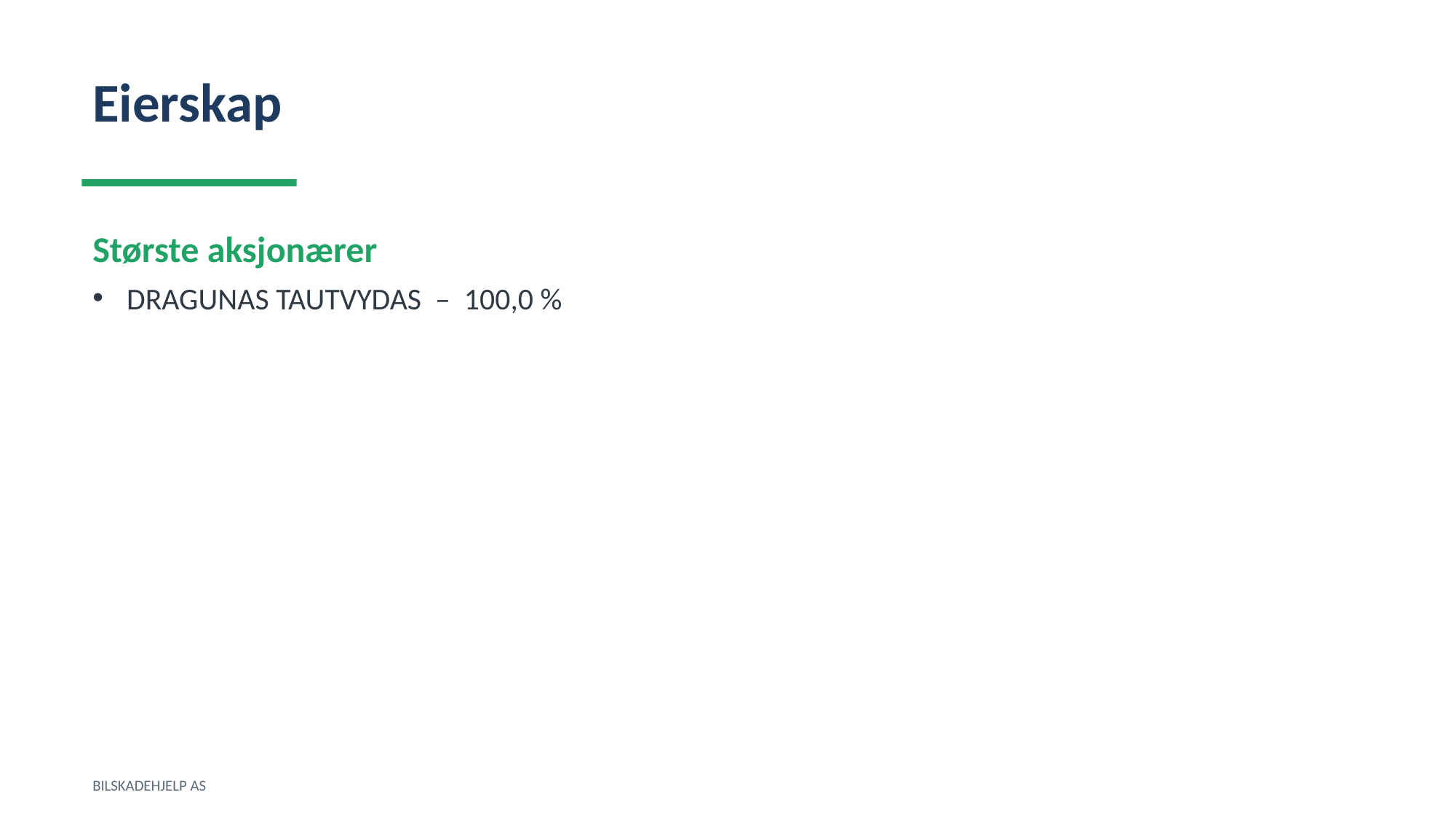

Eierskap

Største aksjonærer
DRAGUNAS TAUTVYDAS  –  100,0 %
BILSKADEHJELP AS